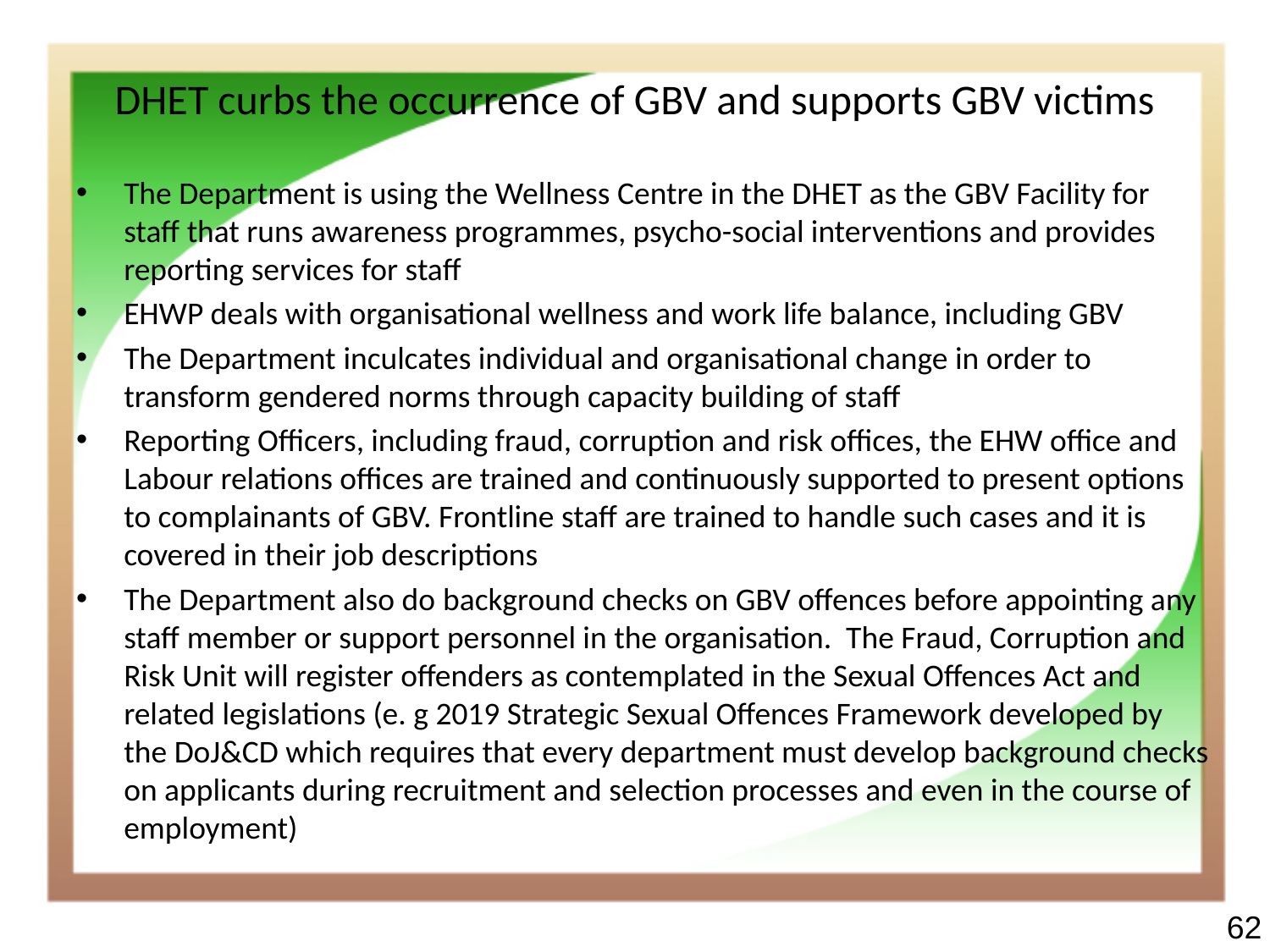

# DHET curbs the occurrence of GBV and supports GBV victims
The Department is using the Wellness Centre in the DHET as the GBV Facility for staff that runs awareness programmes, psycho-social interventions and provides reporting services for staff
EHWP deals with organisational wellness and work life balance, including GBV
The Department inculcates individual and organisational change in order to transform gendered norms through capacity building of staff
Reporting Officers, including fraud, corruption and risk offices, the EHW office and Labour relations offices are trained and continuously supported to present options to complainants of GBV. Frontline staff are trained to handle such cases and it is covered in their job descriptions
The Department also do background checks on GBV offences before appointing any staff member or support personnel in the organisation.  The Fraud, Corruption and Risk Unit will register offenders as contemplated in the Sexual Offences Act and related legislations (e. g 2019 Strategic Sexual Offences Framework developed by the DoJ&CD which requires that every department must develop background checks on applicants during recruitment and selection processes and even in the course of employment)

62